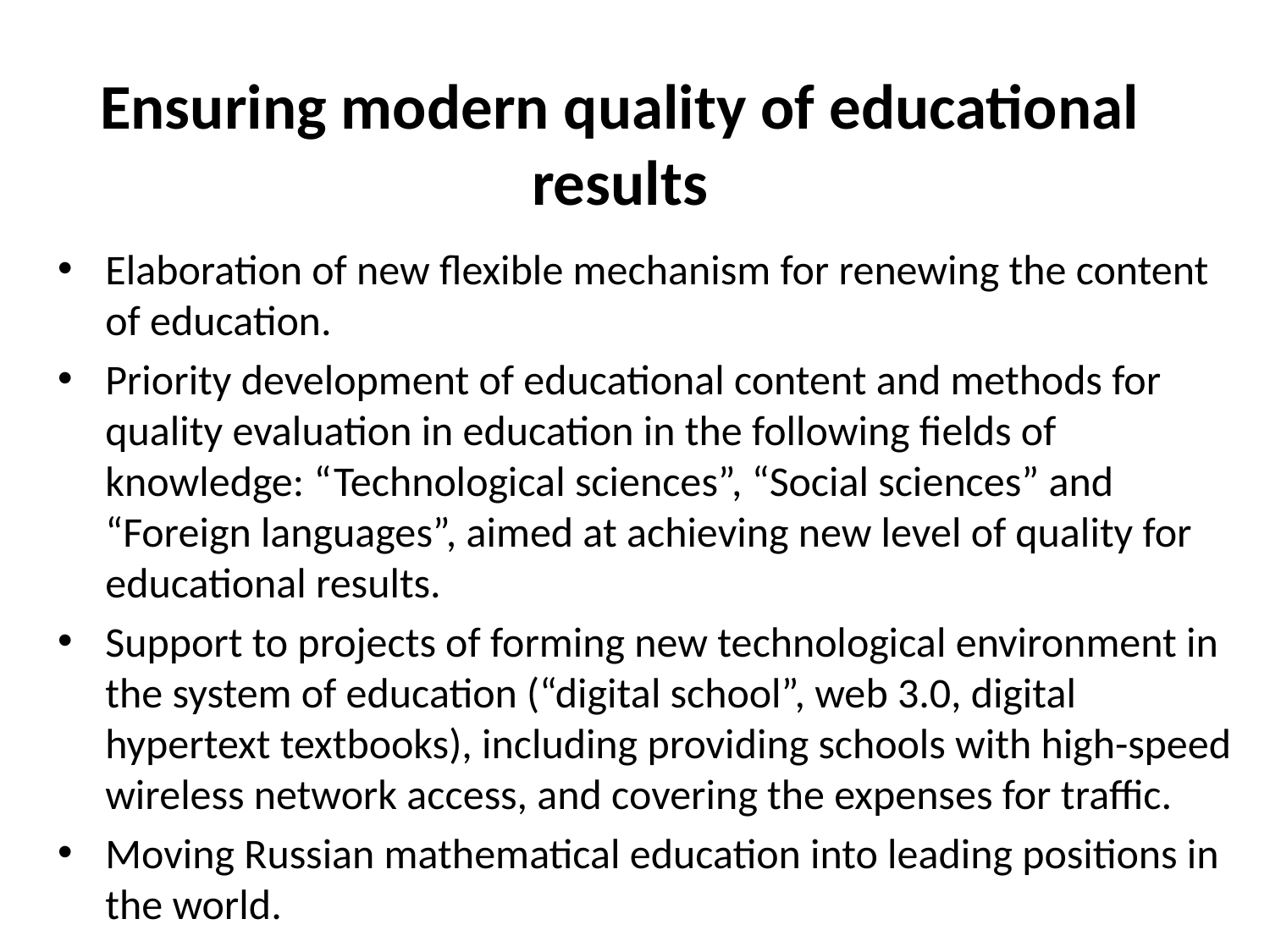

# Ensuring modern quality of educational results

Elaboration of new flexible mechanism for renewing the content of education.
Priority development of educational content and methods for quality evaluation in education in the following fields of knowledge: “Technological sciences”, “Social sciences” and “Foreign languages”, aimed at achieving new level of quality for educational results.
Support to projects of forming new technological environment in the system of education (“digital school”, web 3.0, digital hypertext textbooks), including providing schools with high-speed wireless network access, and covering the expenses for traffic.
Moving Russian mathematical education into leading positions in the world.